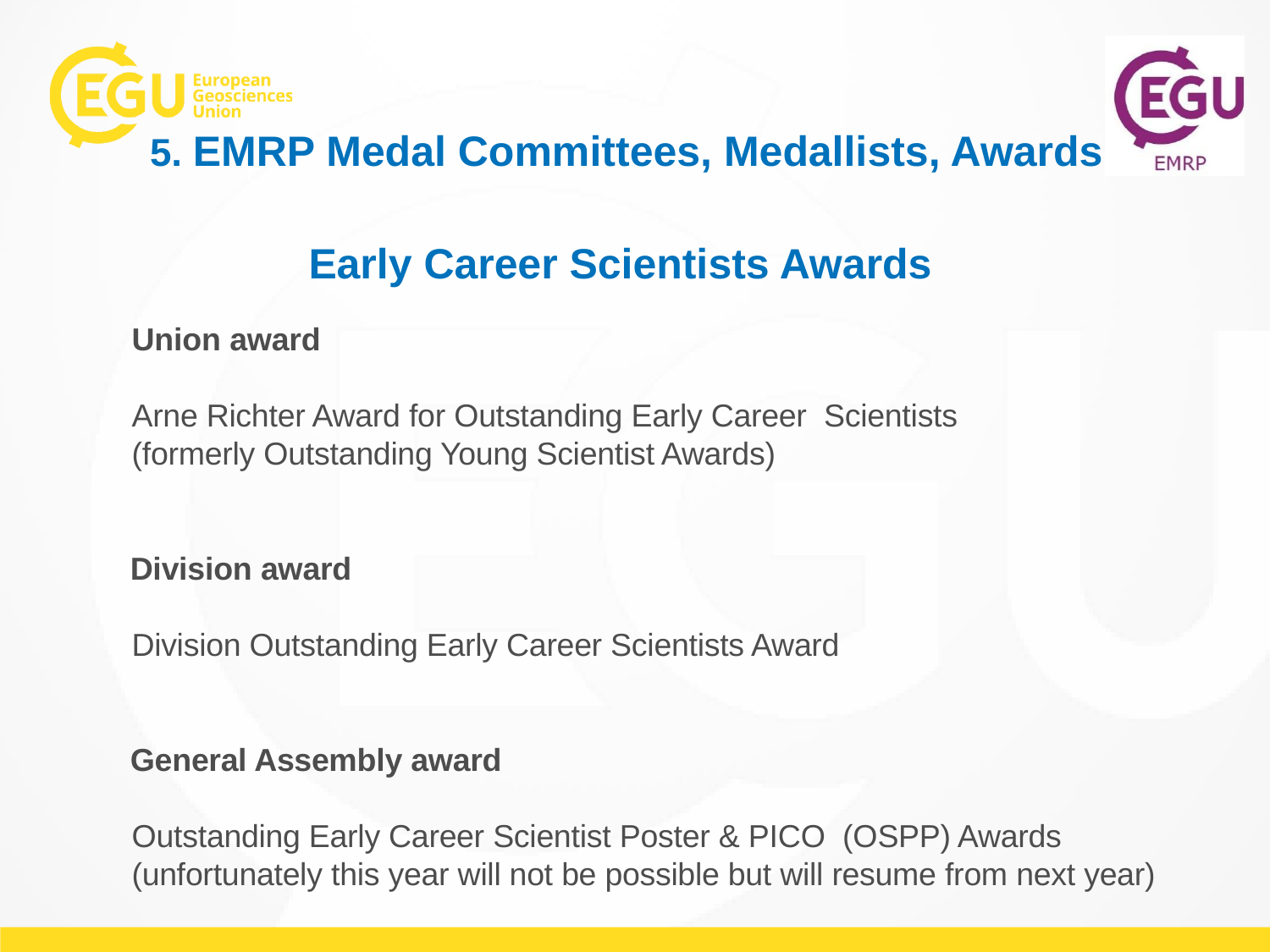

5. EMRP Medal Committees, Medallists, Awards
# Early Career Scientists Awards
Union award

Arne Richter Award for Outstanding Early Career  Scientists
(formerly Outstanding Young Scientist Awards)

Division award

Division Outstanding Early Career Scientists Award

General Assembly award

Outstanding Early Career Scientist Poster & PICO  (OSPP) Awards (unfortunately this year will not be possible but will resume from next year)